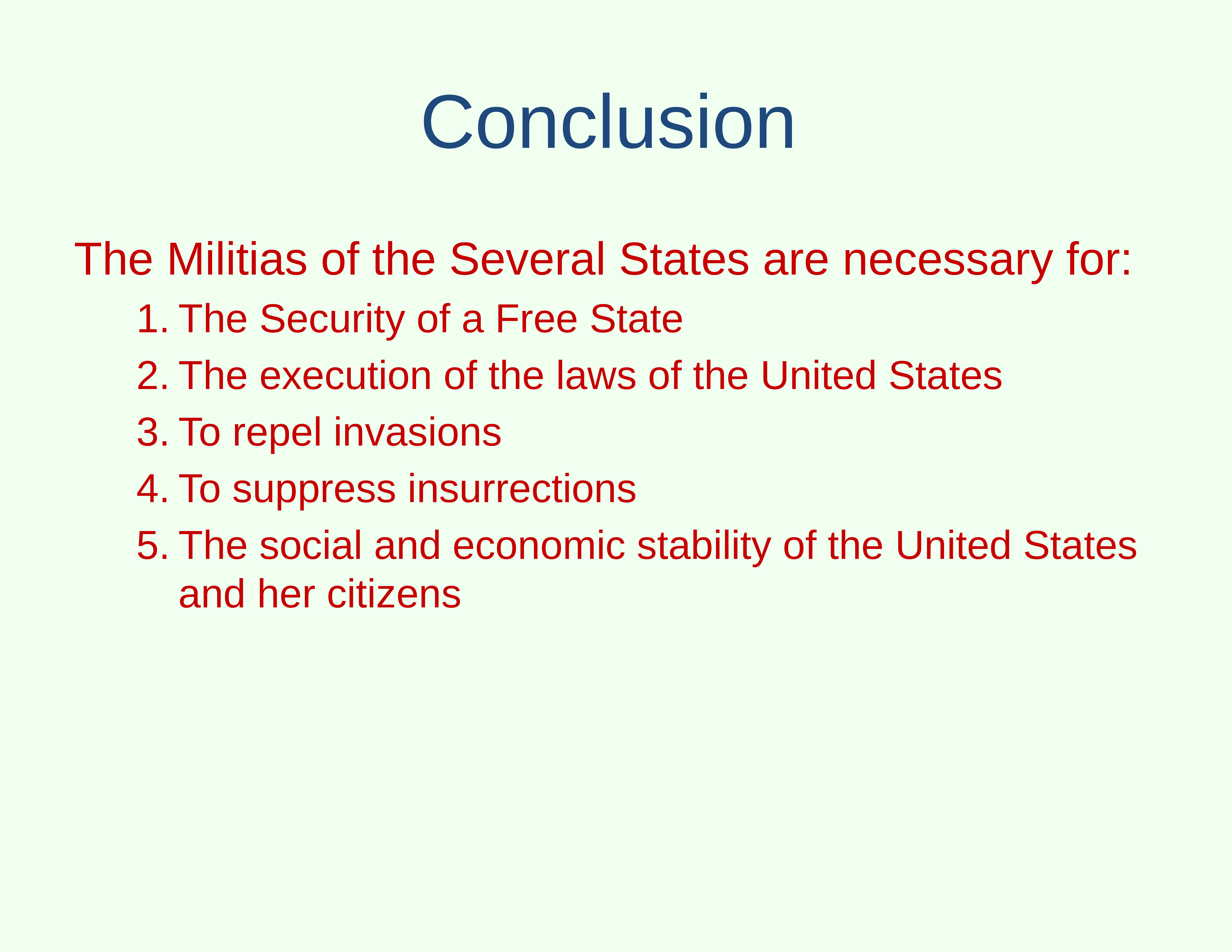

# Conclusion
The Militias of the Several States are necessary for:
The Security of a Free State
The execution of the laws of the United States
To repel invasions
To suppress insurrections
The social and economic stability of the United States and her citizens